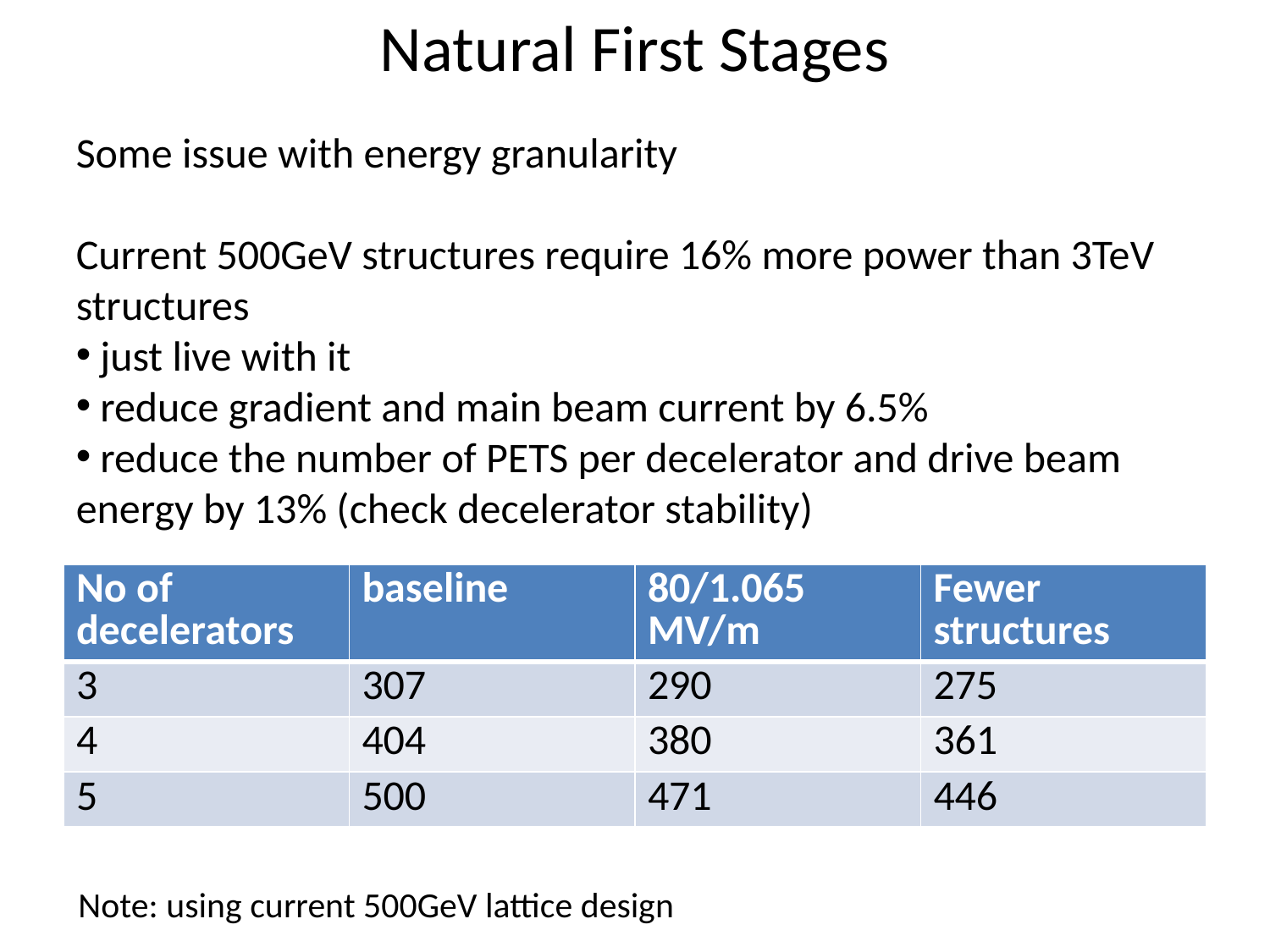

# Natural First Stages
Some issue with energy granularity

Current 500GeV structures require 16% more power than 3TeV structures
 just live with it
 reduce gradient and main beam current by 6.5%
 reduce the number of PETS per decelerator and drive beam energy by 13% (check decelerator stability)
| No of decelerators | baseline | 80/1.065 MV/m | Fewer structures |
| --- | --- | --- | --- |
| 3 | 307 | 290 | 275 |
| 4 | 404 | 380 | 361 |
| 5 | 500 | 471 | 446 |
Note: using current 500GeV lattice design